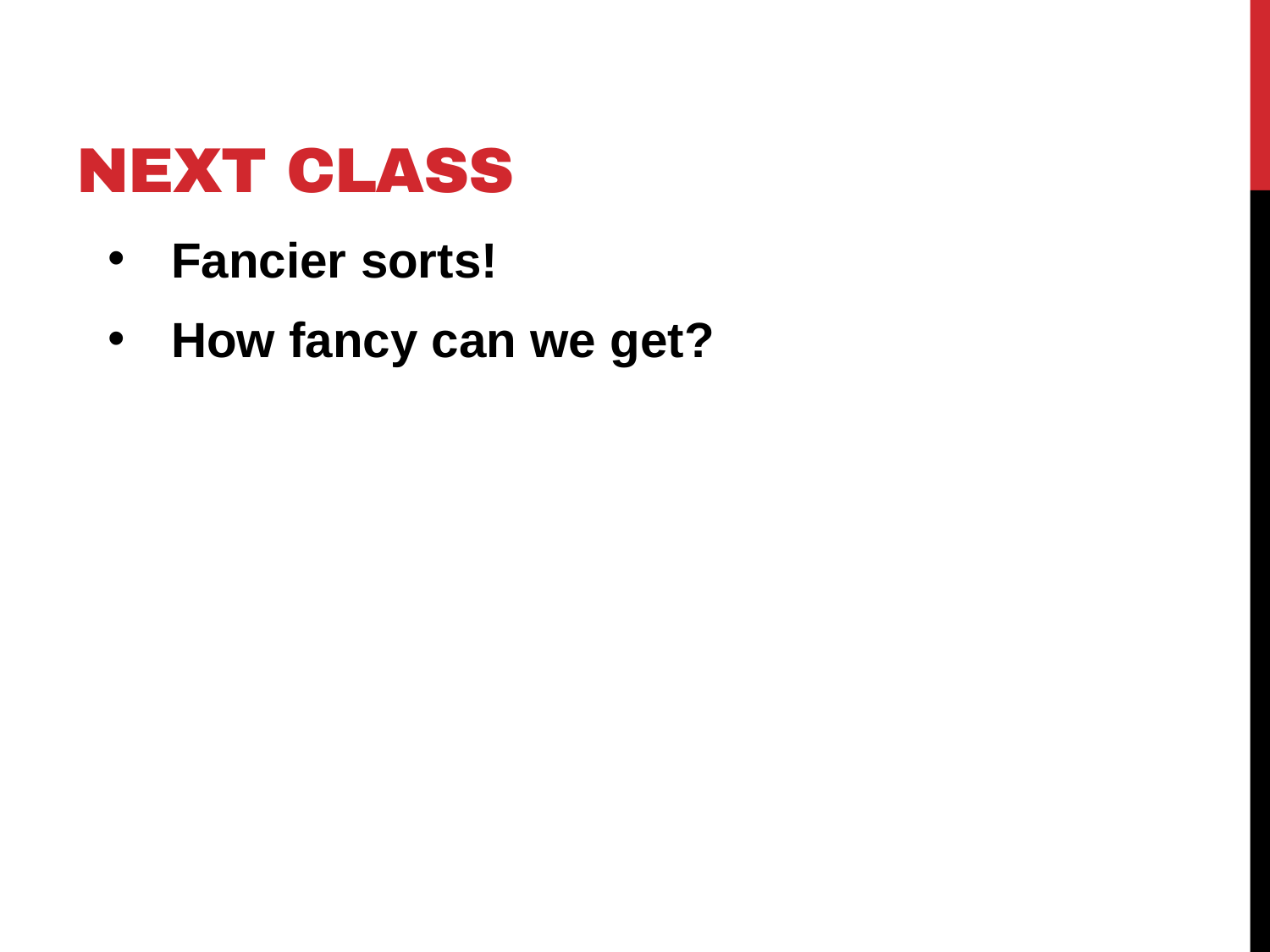

# Next class
Fancier sorts!
How fancy can we get?